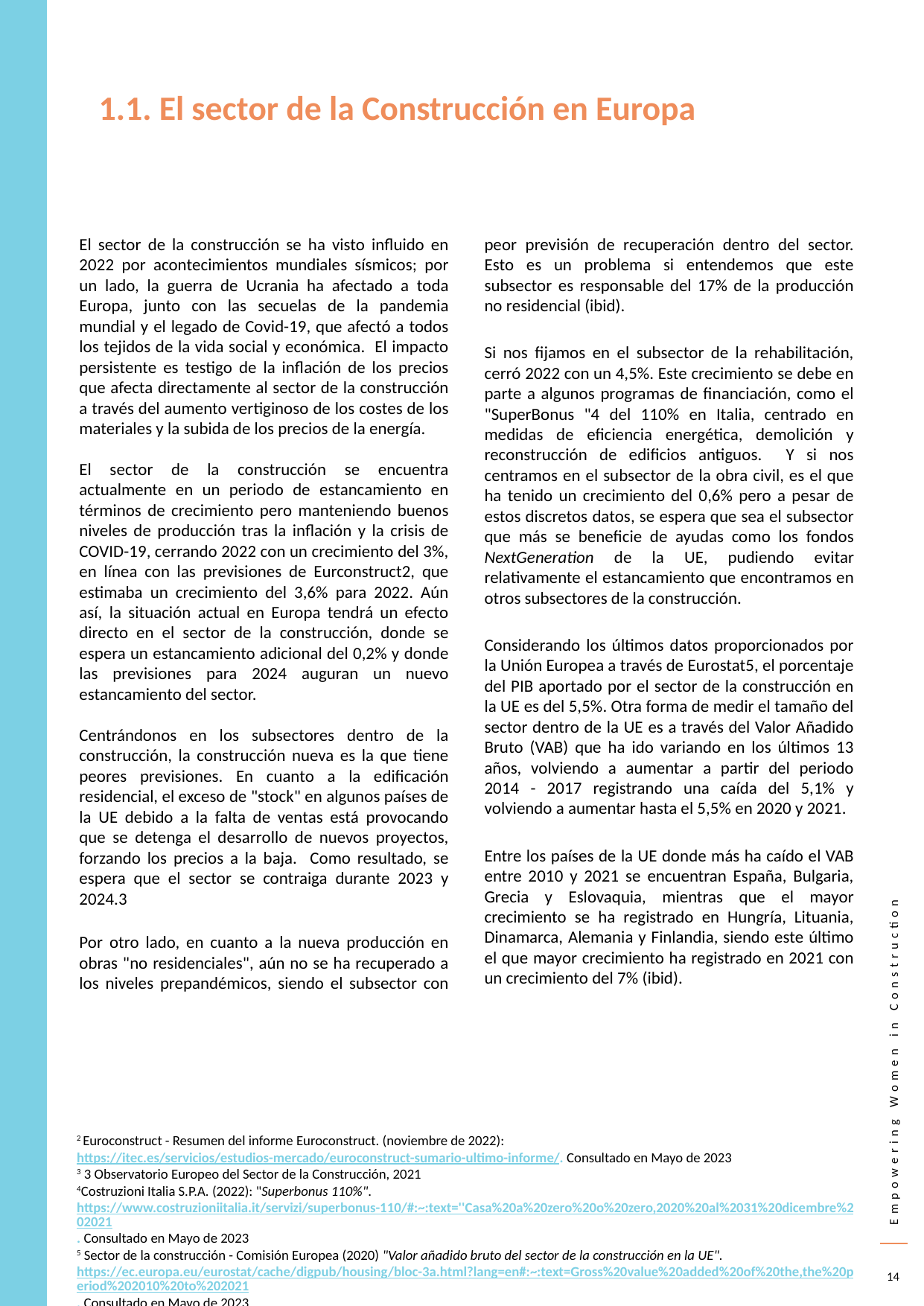

1.1. El sector de la Construcción en Europa
El sector de la construcción se ha visto influido en 2022 por acontecimientos mundiales sísmicos; por un lado, la guerra de Ucrania ha afectado a toda Europa, junto con las secuelas de la pandemia mundial y el legado de Covid-19, que afectó a todos los tejidos de la vida social y económica.  El impacto persistente es testigo de la inflación de los precios que afecta directamente al sector de la construcción a través del aumento vertiginoso de los costes de los materiales y la subida de los precios de la energía.

El sector de la construcción se encuentra actualmente en un periodo de estancamiento en términos de crecimiento pero manteniendo buenos niveles de producción tras la inflación y la crisis de COVID-19, cerrando 2022 con un crecimiento del 3%, en línea con las previsiones de Eurconstruct2, que estimaba un crecimiento del 3,6% para 2022. Aún así, la situación actual en Europa tendrá un efecto directo en el sector de la construcción, donde se espera un estancamiento adicional del 0,2% y donde las previsiones para 2024 auguran un nuevo estancamiento del sector.

Centrándonos en los subsectores dentro de la construcción, la construcción nueva es la que tiene peores previsiones. En cuanto a la edificación residencial, el exceso de "stock" en algunos países de la UE debido a la falta de ventas está provocando que se detenga el desarrollo de nuevos proyectos, forzando los precios a la baja.  Como resultado, se espera que el sector se contraiga durante 2023 y 2024.3

Por otro lado, en cuanto a la nueva producción en obras "no residenciales", aún no se ha recuperado a los niveles prepandémicos, siendo el subsector con peor previsión de recuperación dentro del sector. Esto es un problema si entendemos que este subsector es responsable del 17% de la producción no residencial (ibid).

Si nos fijamos en el subsector de la rehabilitación, cerró 2022 con un 4,5%. Este crecimiento se debe en parte a algunos programas de financiación, como el "SuperBonus "4 del 110% en Italia, centrado en medidas de eficiencia energética, demolición y reconstrucción de edificios antiguos.  Y si nos centramos en el subsector de la obra civil, es el que ha tenido un crecimiento del 0,6% pero a pesar de estos discretos datos, se espera que sea el subsector que más se beneficie de ayudas como los fondos NextGeneration de la UE, pudiendo evitar relativamente el estancamiento que encontramos en otros subsectores de la construcción.

Considerando los últimos datos proporcionados por la Unión Europea a través de Eurostat5, el porcentaje del PIB aportado por el sector de la construcción en la UE es del 5,5%. Otra forma de medir el tamaño del sector dentro de la UE es a través del Valor Añadido Bruto (VAB) que ha ido variando en los últimos 13 años, volviendo a aumentar a partir del periodo 2014 - 2017 registrando una caída del 5,1% y volviendo a aumentar hasta el 5,5% en 2020 y 2021.

Entre los países de la UE donde más ha caído el VAB entre 2010 y 2021 se encuentran España, Bulgaria, Grecia y Eslovaquia, mientras que el mayor crecimiento se ha registrado en Hungría, Lituania, Dinamarca, Alemania y Finlandia, siendo este último el que mayor crecimiento ha registrado en 2021 con un crecimiento del 7% (ibid).
2 Euroconstruct - Resumen del informe Euroconstruct. (noviembre de 2022): https://itec.es/servicios/estudios-mercado/euroconstruct-sumario-ultimo-informe/. Consultado en Mayo de 2023
3 3 Observatorio Europeo del Sector de la Construcción, 2021
4Costruzioni Italia S.P.A. (2022): "Superbonus 110%".https://www.costruzioniitalia.it/servizi/superbonus-110/#:~:text=''Casa%20a%20zero%20o%20zero,2020%20al%2031%20dicembre%202021. Consultado en Mayo de 2023
5 Sector de la construcción - Comisión Europea (2020) "Valor añadido bruto del sector de la construcción en la UE". https://ec.europa.eu/eurostat/cache/digpub/housing/bloc-3a.html?lang=en#:~:text=Gross%20value%20added%20of%20the,the%20period%202010%20to%202021. Consultado en Mayo de 2023

14